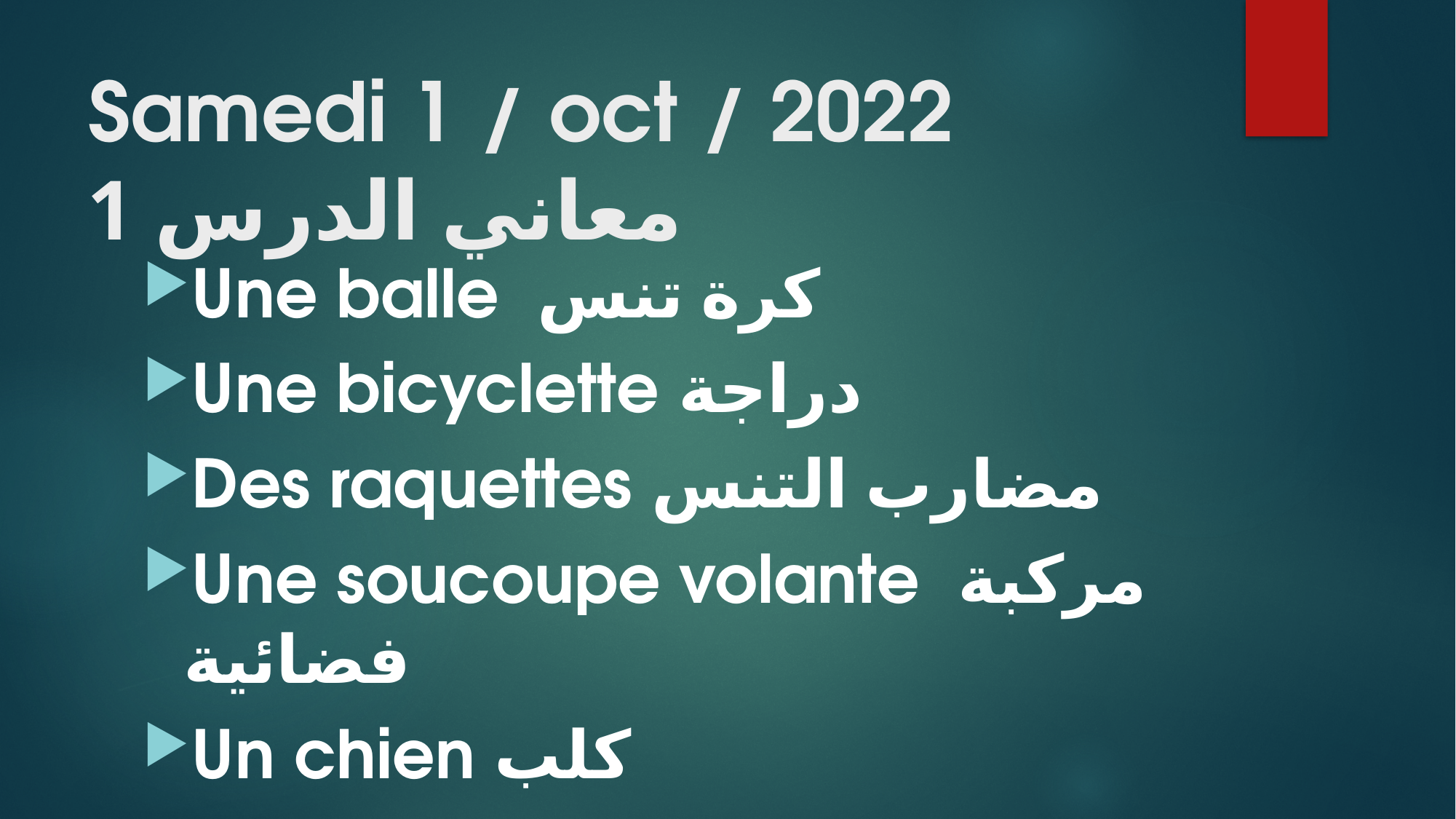

# Samedi 1 / oct / 2022 معاني الدرس 1
Une balle  كرة تنس
Une bicyclette دراجة
Des raquettes مضارب التنس
Une soucoupe volante  مركبة فضائية
Un chien كلب